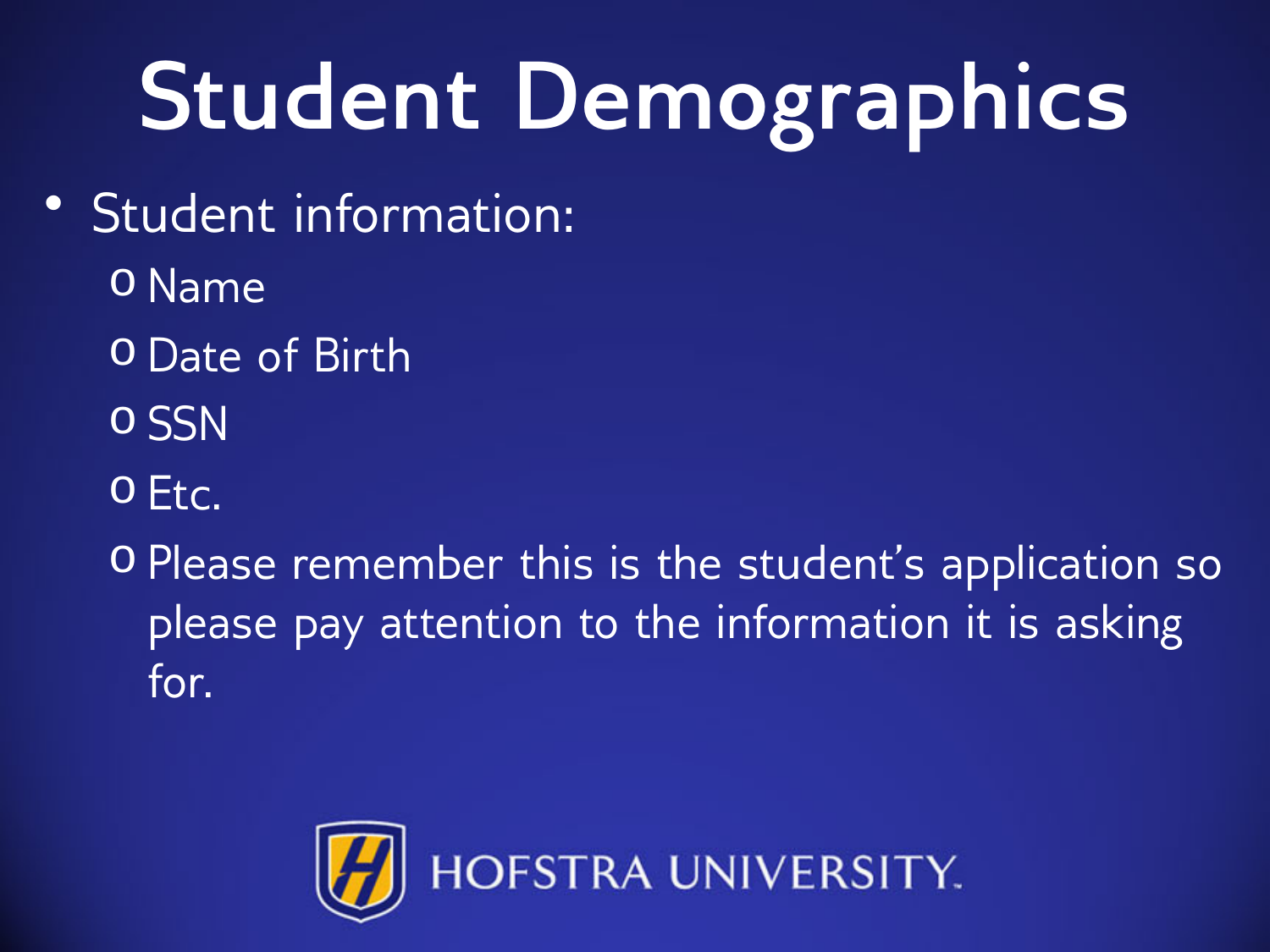

# Student Demographics
Student information:
Name
Date of Birth
SSN
Etc.
Please remember this is the student’s application so please pay attention to the information it is asking for.